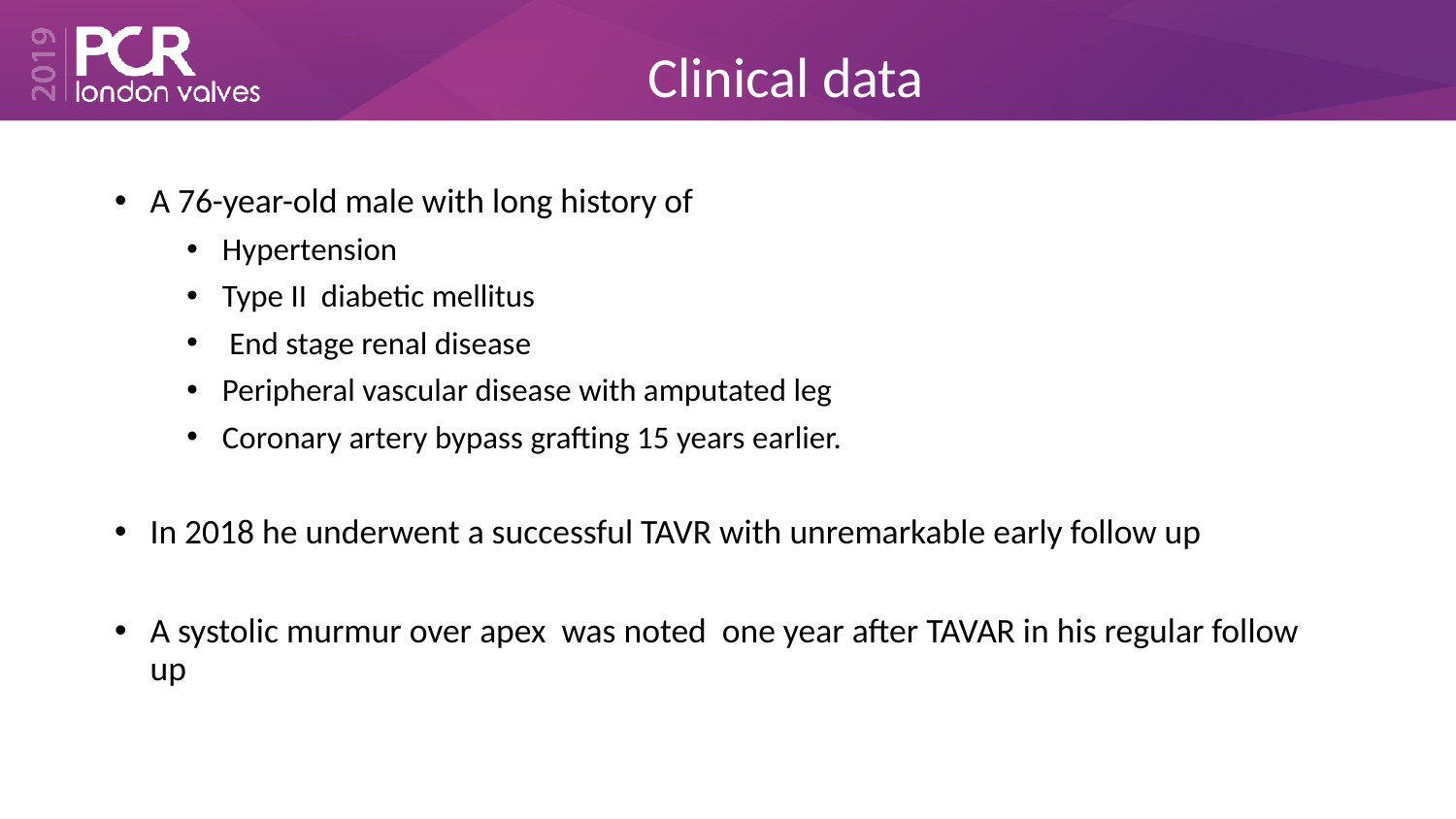

# Clinical data
A 76-year-old male with long history of
Hypertension
Type II  diabetic mellitus
 End stage renal disease
Peripheral vascular disease with amputated leg
Coronary artery bypass grafting 15 years earlier.

In 2018 he underwent a successful TAVR with unremarkable early follow up

A systolic murmur over apex  was noted  one year after TAVAR in his regular follow up